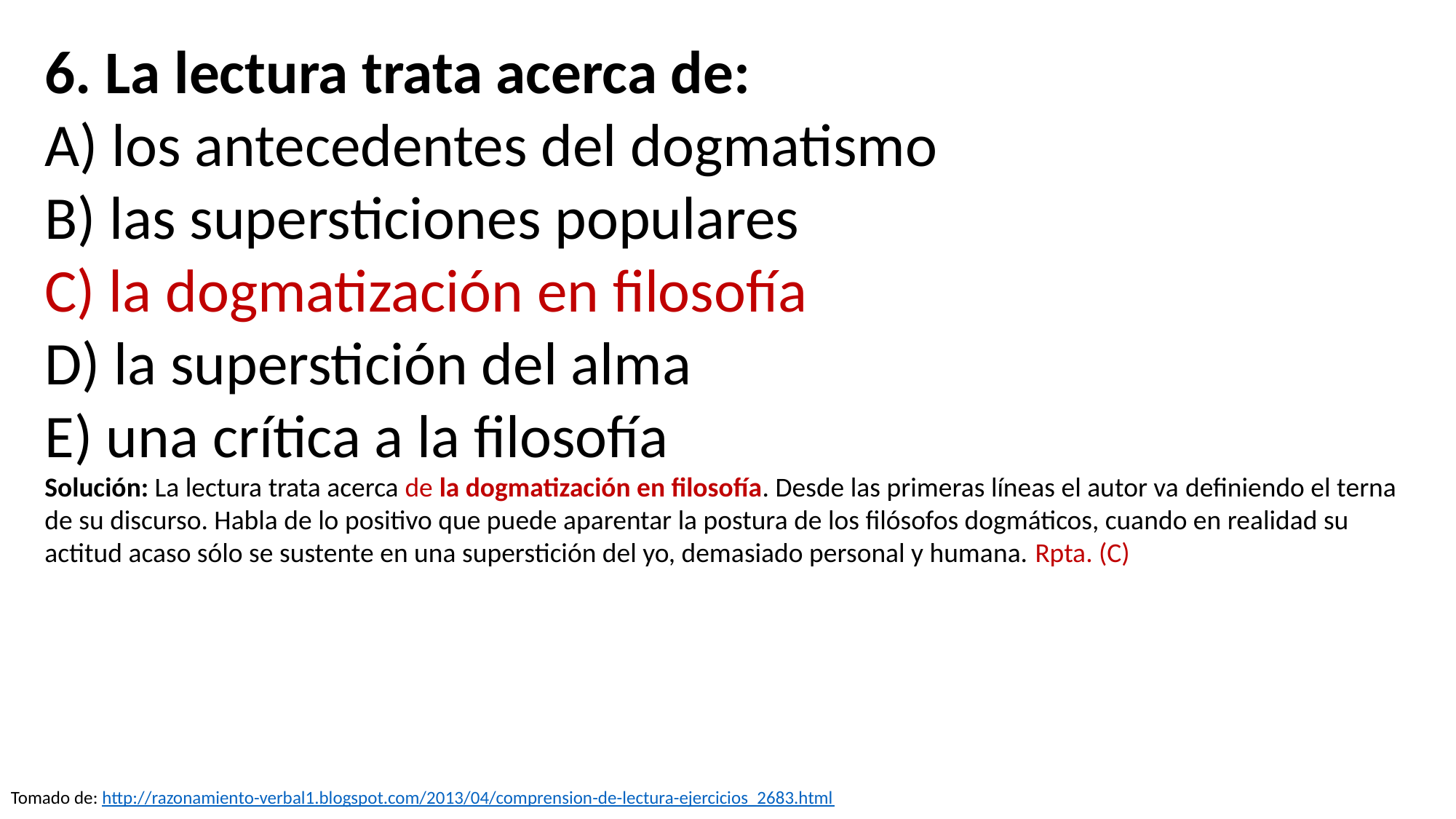

6. La lectura trata acerca de:
A) los antecedentes del dogmatismo
B) las supersticiones populares
C) la dogmatización en filosofía
D) la superstición del alma
E) una crítica a la filosofía
Solución: La lectura trata acerca de la dogmatización en filosofía. Desde las primeras líneas el autor va definiendo el terna de su discurso. Habla de lo positivo que puede aparentar la postura de los filósofos dogmáticos, cuando en realidad su actitud acaso sólo se sustente en una superstición del yo, demasiado personal y humana. Rpta. (C)
Tomado de: http://razonamiento-verbal1.blogspot.com/2013/04/comprension-de-lectura-ejercicios_2683.html